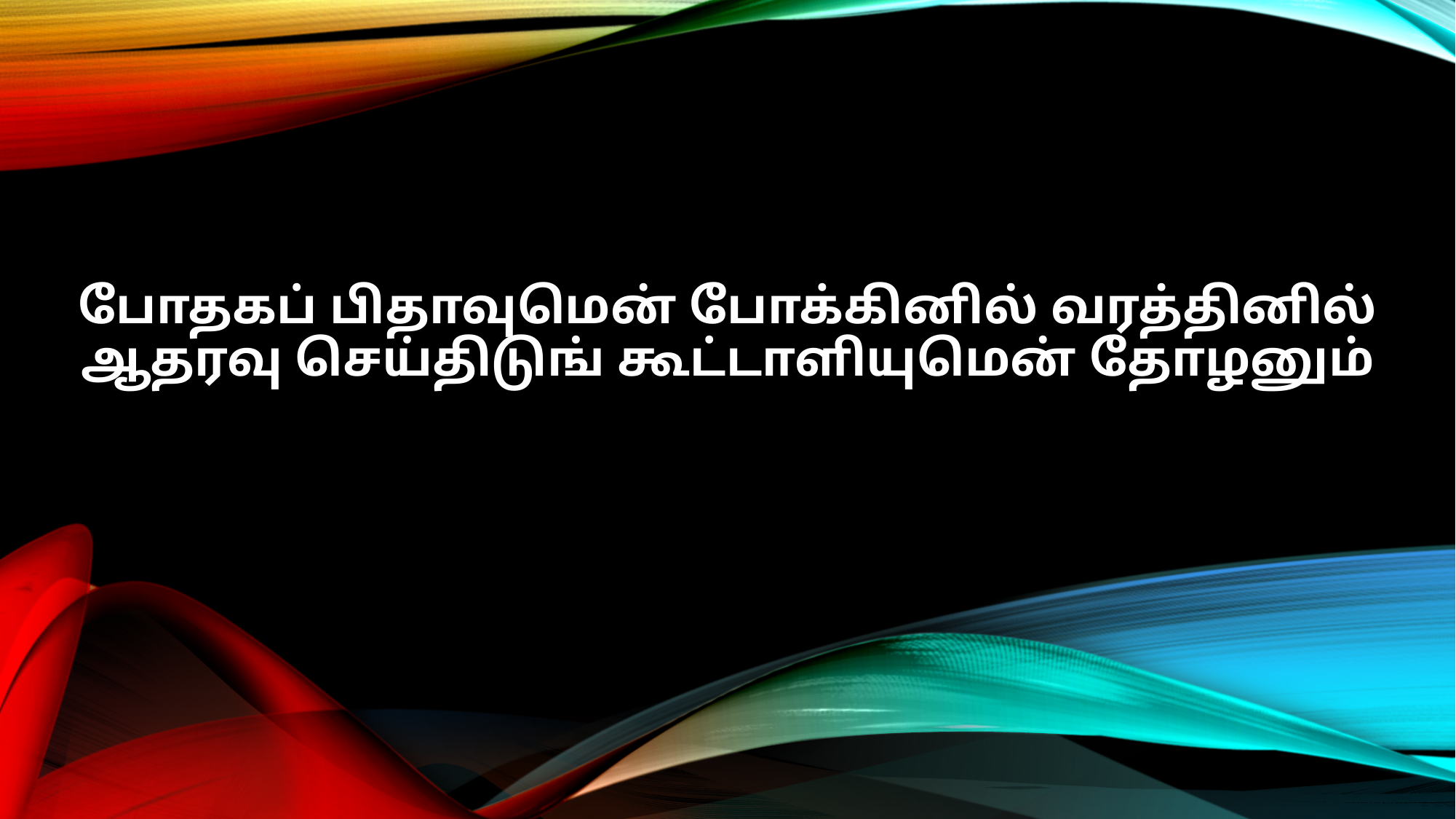

போதகப் பிதாவுமென் போக்கினில் வரத்தினில்
ஆதரவு செய்திடுங் கூட்டாளியுமென் தோழனும்